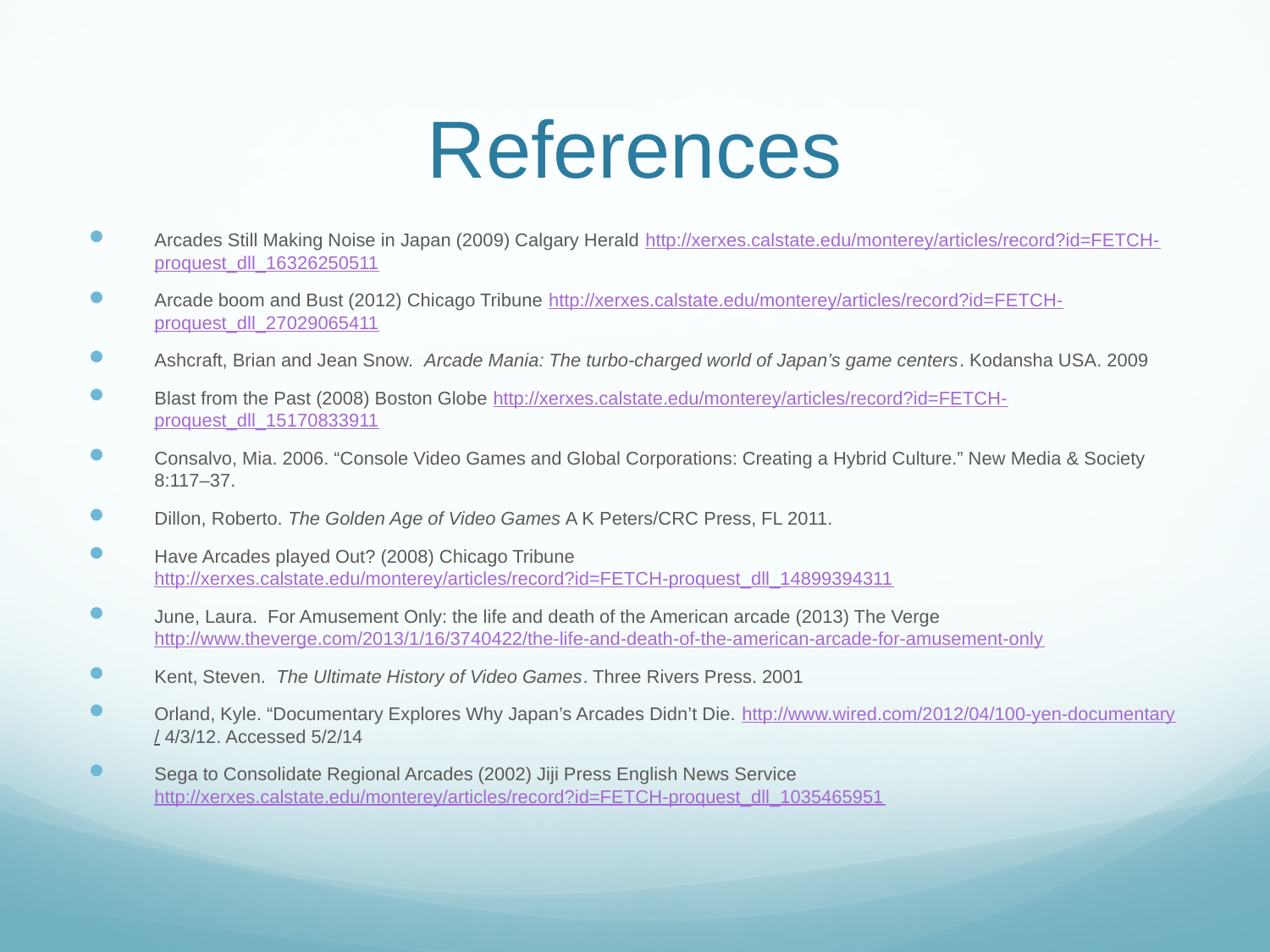

# References
Arcades Still Making Noise in Japan (2009) Calgary Herald http://xerxes.calstate.edu/monterey/articles/record?id=FETCH-proquest_dll_16326250511
Arcade boom and Bust (2012) Chicago Tribune http://xerxes.calstate.edu/monterey/articles/record?id=FETCH-proquest_dll_27029065411
Ashcraft, Brian and Jean Snow.  Arcade Mania: The turbo-charged world of Japan’s game centers. Kodansha USA. 2009
Blast from the Past (2008) Boston Globe http://xerxes.calstate.edu/monterey/articles/record?id=FETCH-proquest_dll_15170833911
Consalvo, Mia. 2006. “Console Video Games and Global Corporations: Creating a Hybrid Culture.” New Media & Society 8:117–37.
Dillon, Roberto. The Golden Age of Video Games A K Peters/CRC Press, FL 2011.
Have Arcades played Out? (2008) Chicago Tribune http://xerxes.calstate.edu/monterey/articles/record?id=FETCH-proquest_dll_14899394311
June, Laura.  For Amusement Only: the life and death of the American arcade (2013) The Verge http://www.theverge.com/2013/1/16/3740422/the-life-and-death-of-the-american-arcade-for-amusement-only
Kent, Steven.  The Ultimate History of Video Games. Three Rivers Press. 2001
Orland, Kyle. “Documentary Explores Why Japan’s Arcades Didn’t Die. http://www.wired.com/2012/04/100-yen-documentary/ 4/3/12. Accessed 5/2/14
Sega to Consolidate Regional Arcades (2002) Jiji Press English News Service http://xerxes.calstate.edu/monterey/articles/record?id=FETCH-proquest_dll_1035465951